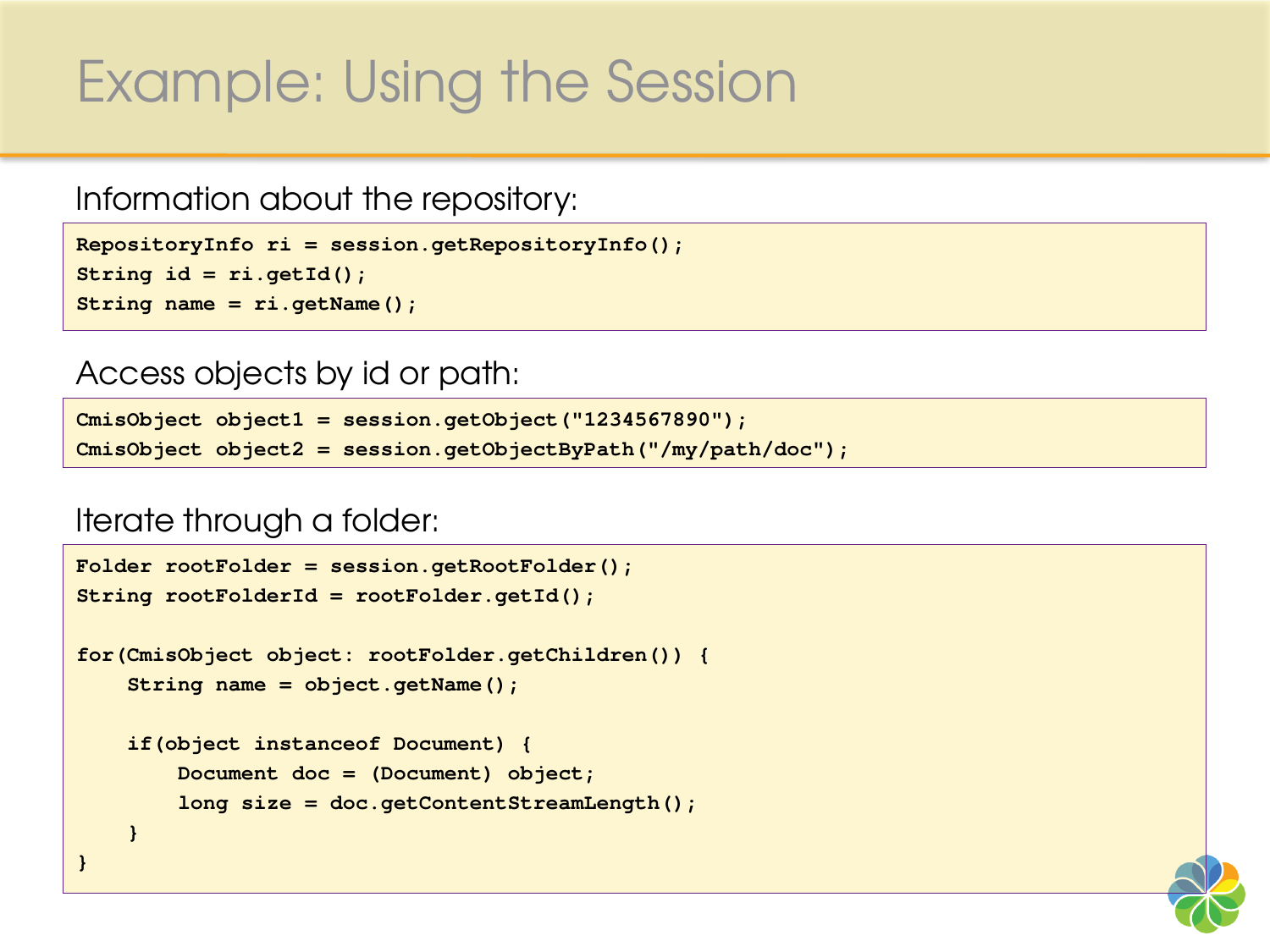

# Example: Using the Session
Information about the repository:
RepositoryInfo ri = session.getRepositoryInfo();
String id = ri.getId();
String name = ri.getName();

Access objects by id or path:
CmisObject object1 = session.getObject("1234567890");
CmisObject object2 = session.getObjectByPath("/my/path/doc");
Iterate through a folder:
Folder rootFolder = session.getRootFolder();
String rootFolderId = rootFolder.getId();

for(CmisObject object: rootFolder.getChildren()) {
    String name = object.getName();

    if(object instanceof Document) {
        Document doc = (Document) object;
        long size = doc.getContentStreamLength();
    }
}